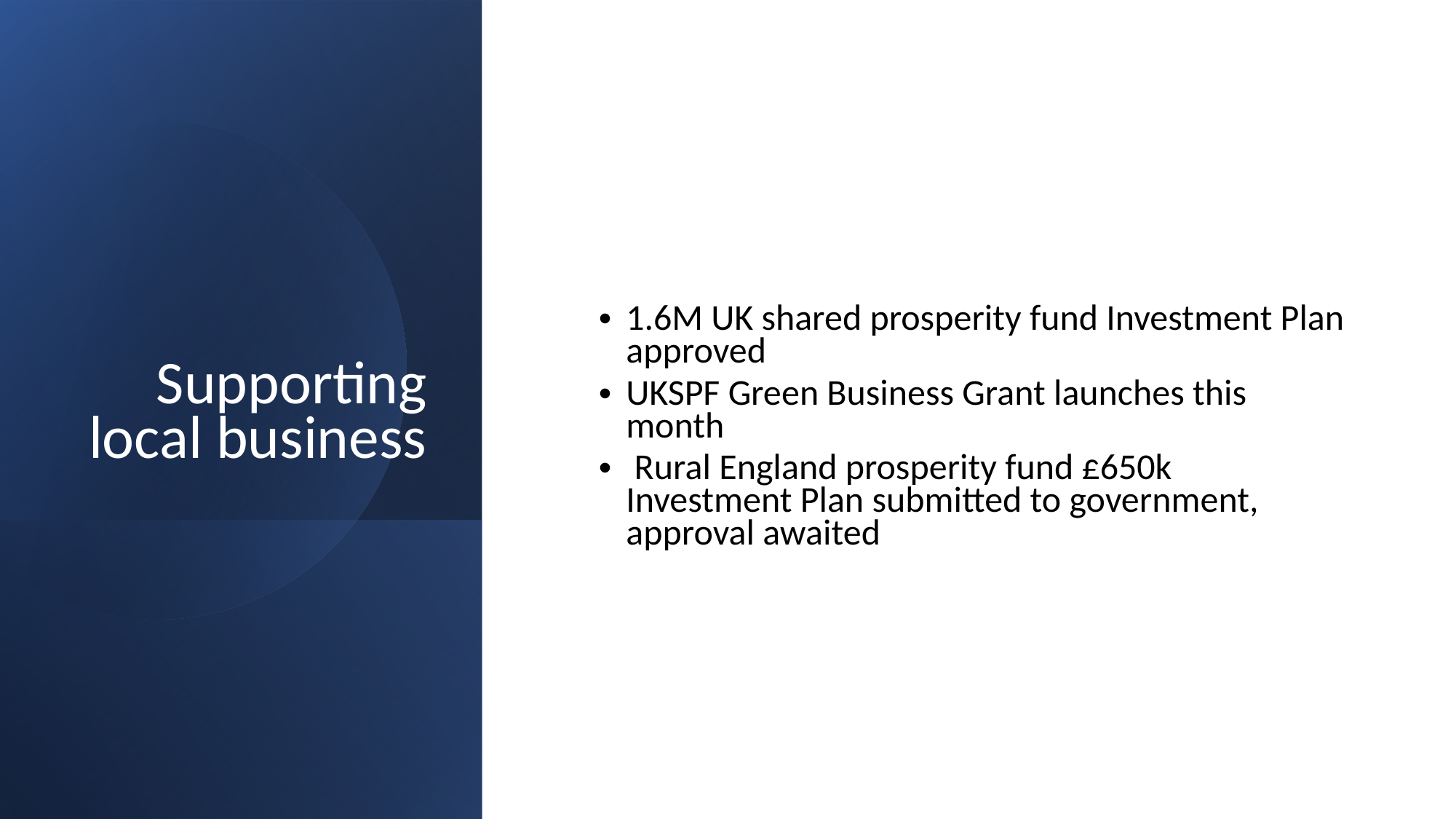

Supporting local business

1.6M UK shared prosperity fund Investment Plan approved
UKSPF Green Business Grant launches this month
 Rural England prosperity fund £650k Investment Plan submitted to government, approval awaited